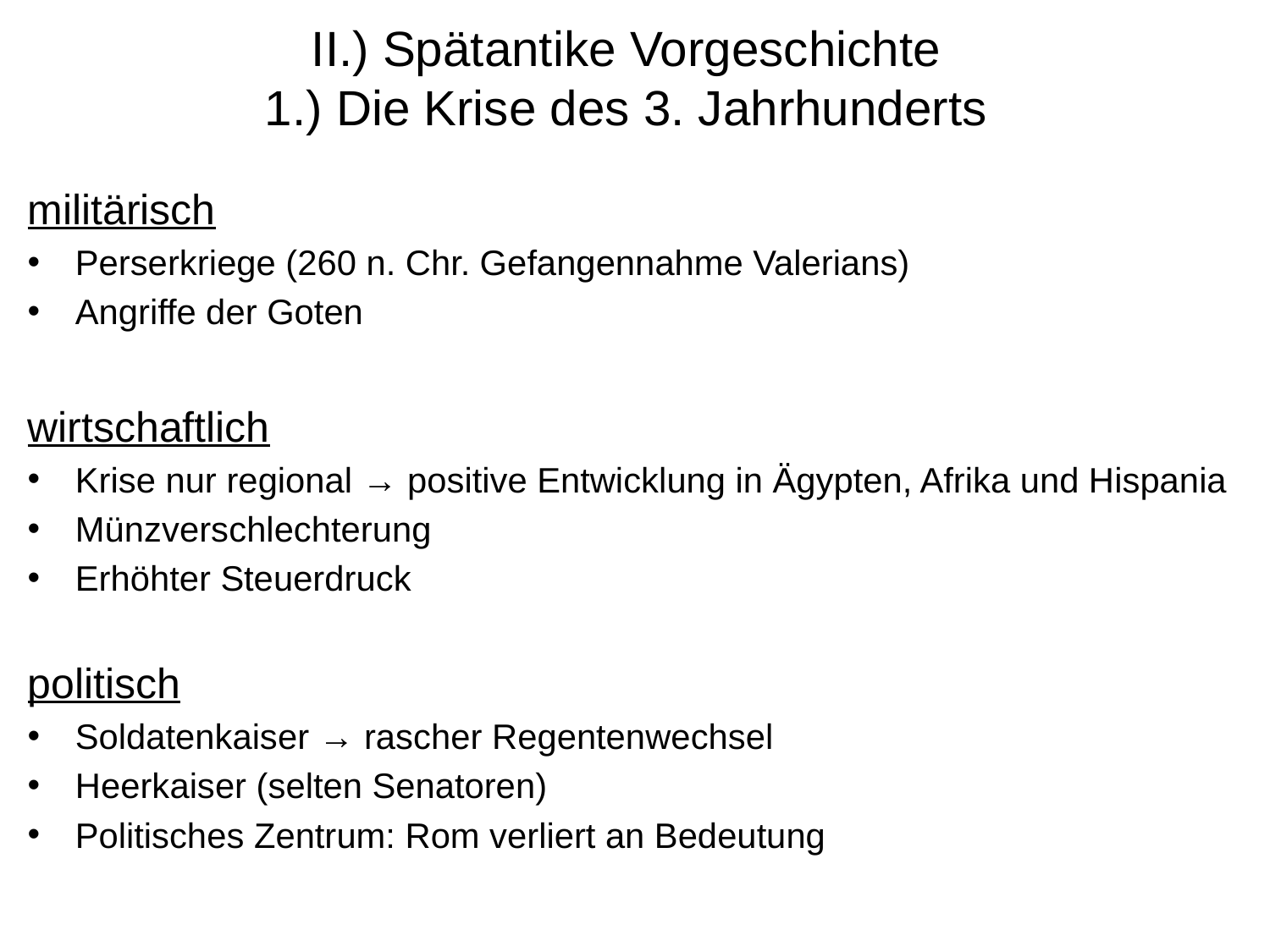

# II.) Spätantike Vorgeschichte 1.) Die Krise des 3. Jahrhunderts
militärisch
Perserkriege (260 n. Chr. Gefangennahme Valerians)
Angriffe der Goten

wirtschaftlich
Krise nur regional → positive Entwicklung in Ägypten, Afrika und Hispania
Münzverschlechterung
Erhöhter Steuerdruck

politisch
Soldatenkaiser → rascher Regentenwechsel
Heerkaiser (selten Senatoren)
Politisches Zentrum: Rom verliert an Bedeutung